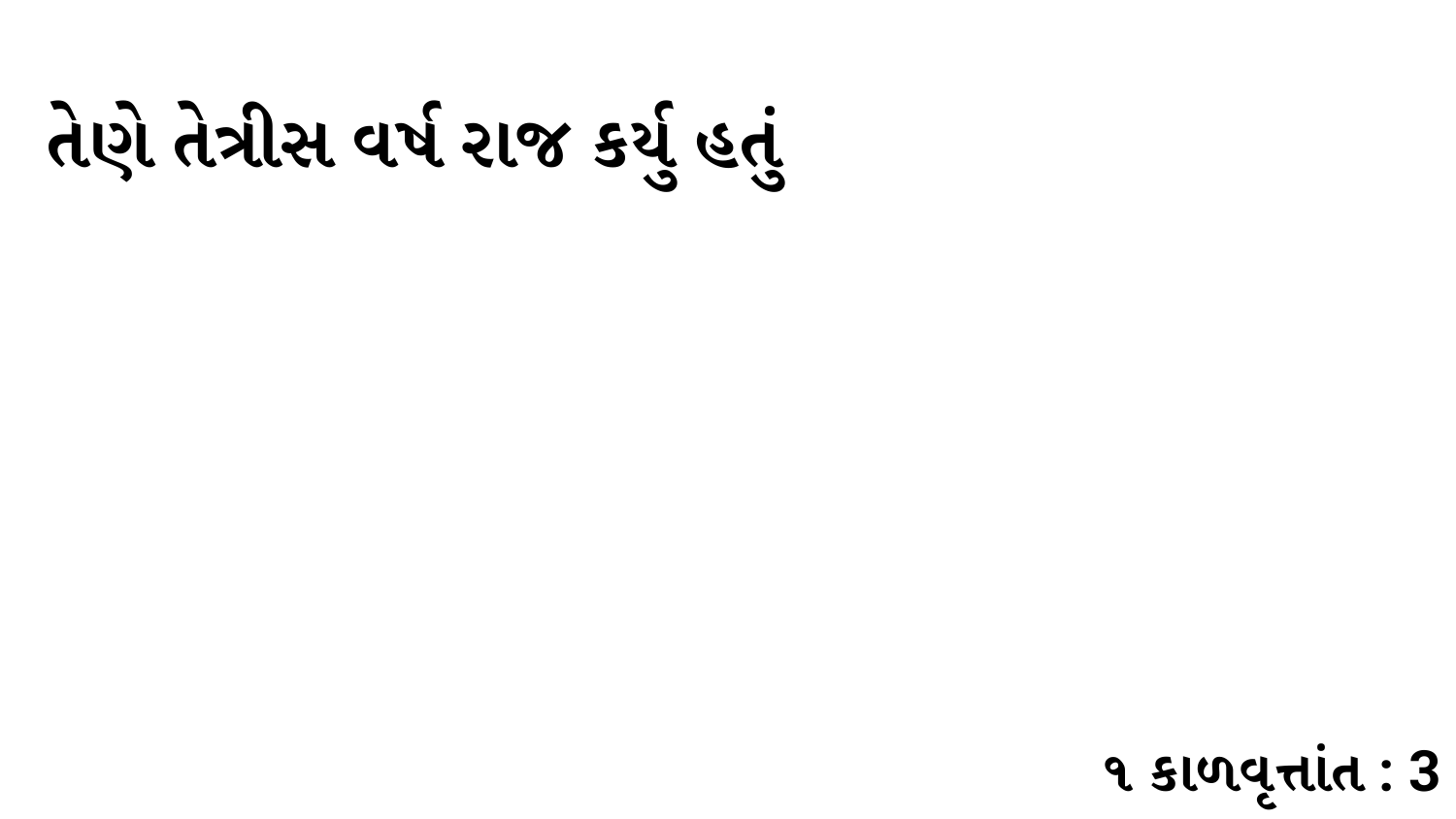

તેણે તેત્રીસ વર્ષ રાજ કર્યુ હતું
૧ કાળવૃત્તાંત : 3